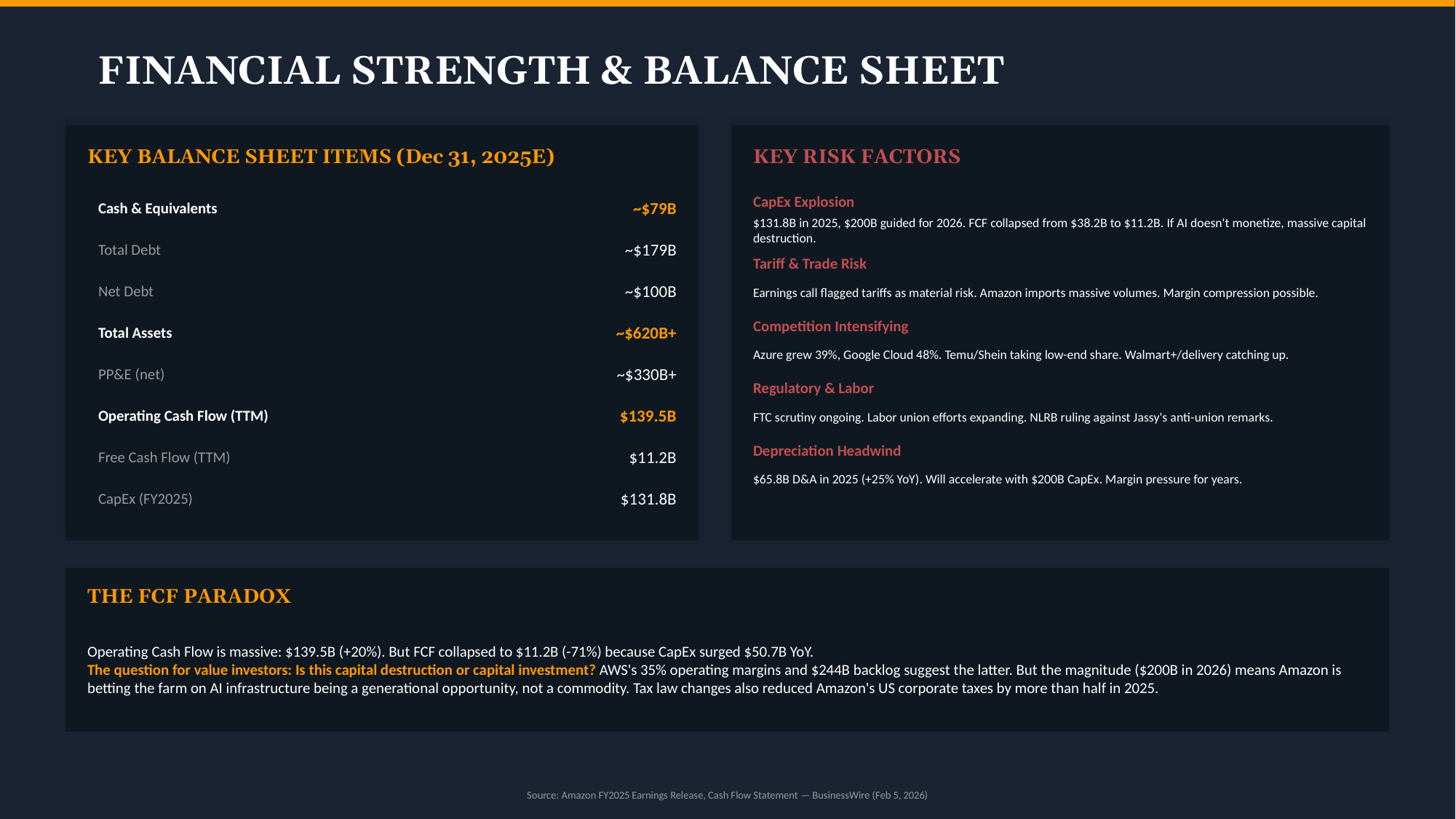

FINANCIAL STRENGTH & BALANCE SHEET

KEY BALANCE SHEET ITEMS (Dec 31, 2025E)
KEY RISK FACTORS
Cash & Equivalents
~$79B
CapEx Explosion
$131.8B in 2025, $200B guided for 2026. FCF collapsed from $38.2B to $11.2B. If AI doesn't monetize, massive capital destruction.
Total Debt
~$179B
Tariff & Trade Risk
Earnings call flagged tariffs as material risk. Amazon imports massive volumes. Margin compression possible.
Net Debt
~$100B
Total Assets
~$620B+
Competition Intensifying
Azure grew 39%, Google Cloud 48%. Temu/Shein taking low-end share. Walmart+/delivery catching up.
PP&E (net)
~$330B+
Regulatory & Labor
FTC scrutiny ongoing. Labor union efforts expanding. NLRB ruling against Jassy's anti-union remarks.
Operating Cash Flow (TTM)
$139.5B
Free Cash Flow (TTM)
$11.2B
Depreciation Headwind
$65.8B D&A in 2025 (+25% YoY). Will accelerate with $200B CapEx. Margin pressure for years.
CapEx (FY2025)
$131.8B

THE FCF PARADOX
Operating Cash Flow is massive: $139.5B (+20%). But FCF collapsed to $11.2B (-71%) because CapEx surged $50.7B YoY.
The question for value investors: Is this capital destruction or capital investment? AWS's 35% operating margins and $244B backlog suggest the latter. But the magnitude ($200B in 2026) means Amazon is betting the farm on AI infrastructure being a generational opportunity, not a commodity. Tax law changes also reduced Amazon's US corporate taxes by more than half in 2025.
Source: Amazon FY2025 Earnings Release, Cash Flow Statement — BusinessWire (Feb 5, 2026)